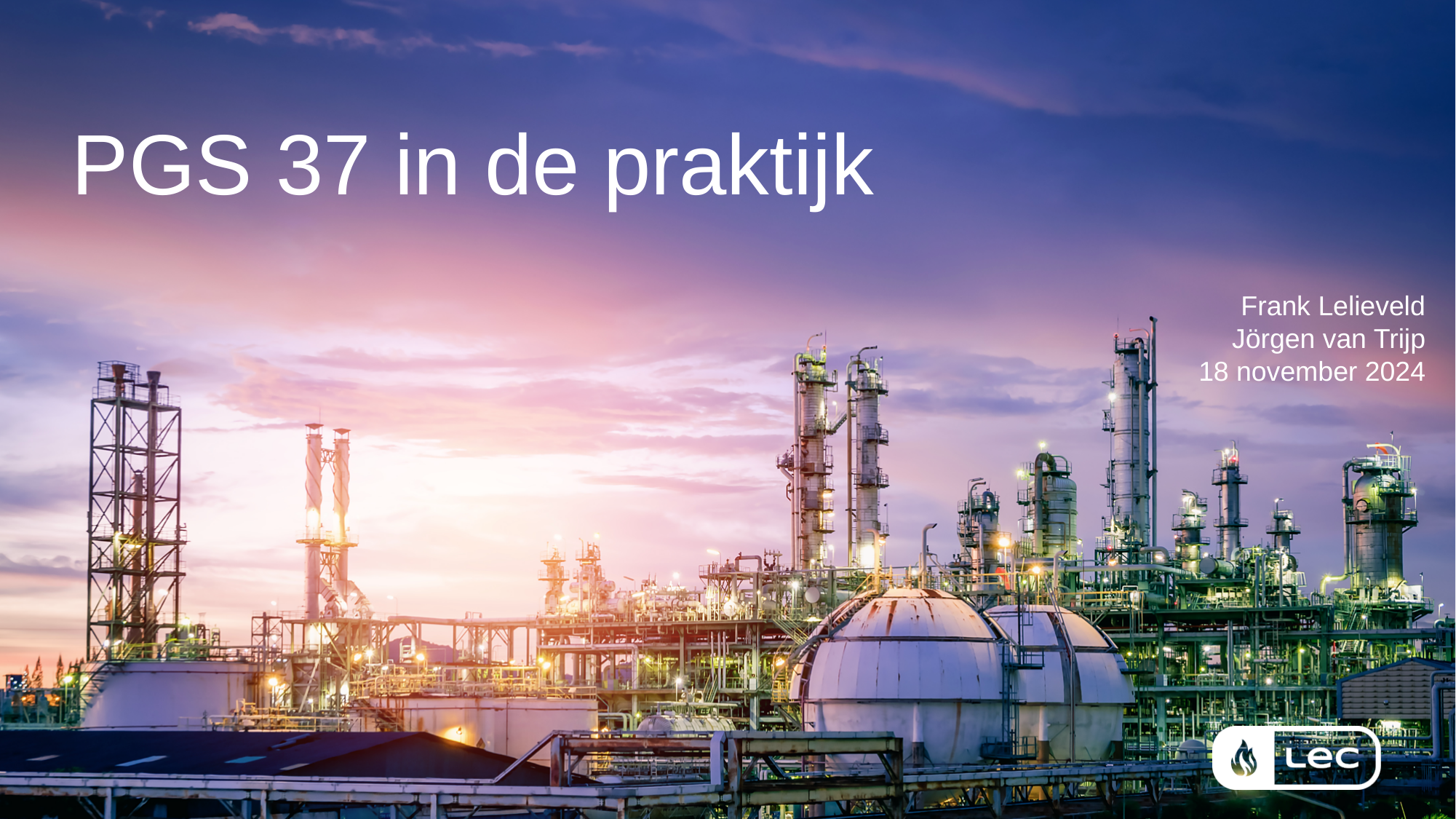

# PGS 37 in de praktijk

Frank Lelieveld
Jörgen van Trijp
18 november 2024